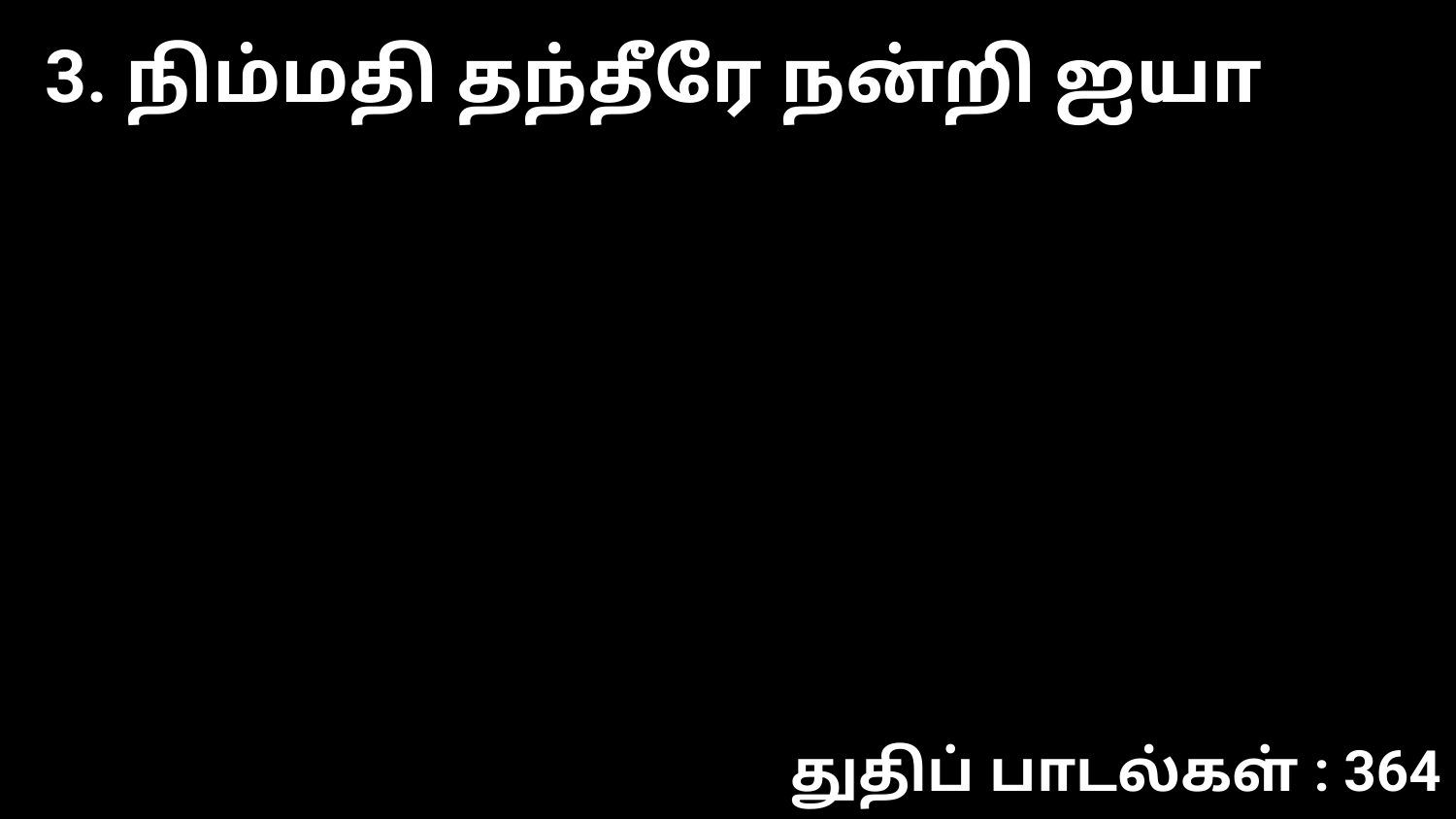

3. நிம்மதி தந்தீரே நன்றி ஐயா
துதிப் பாடல்கள் : 364